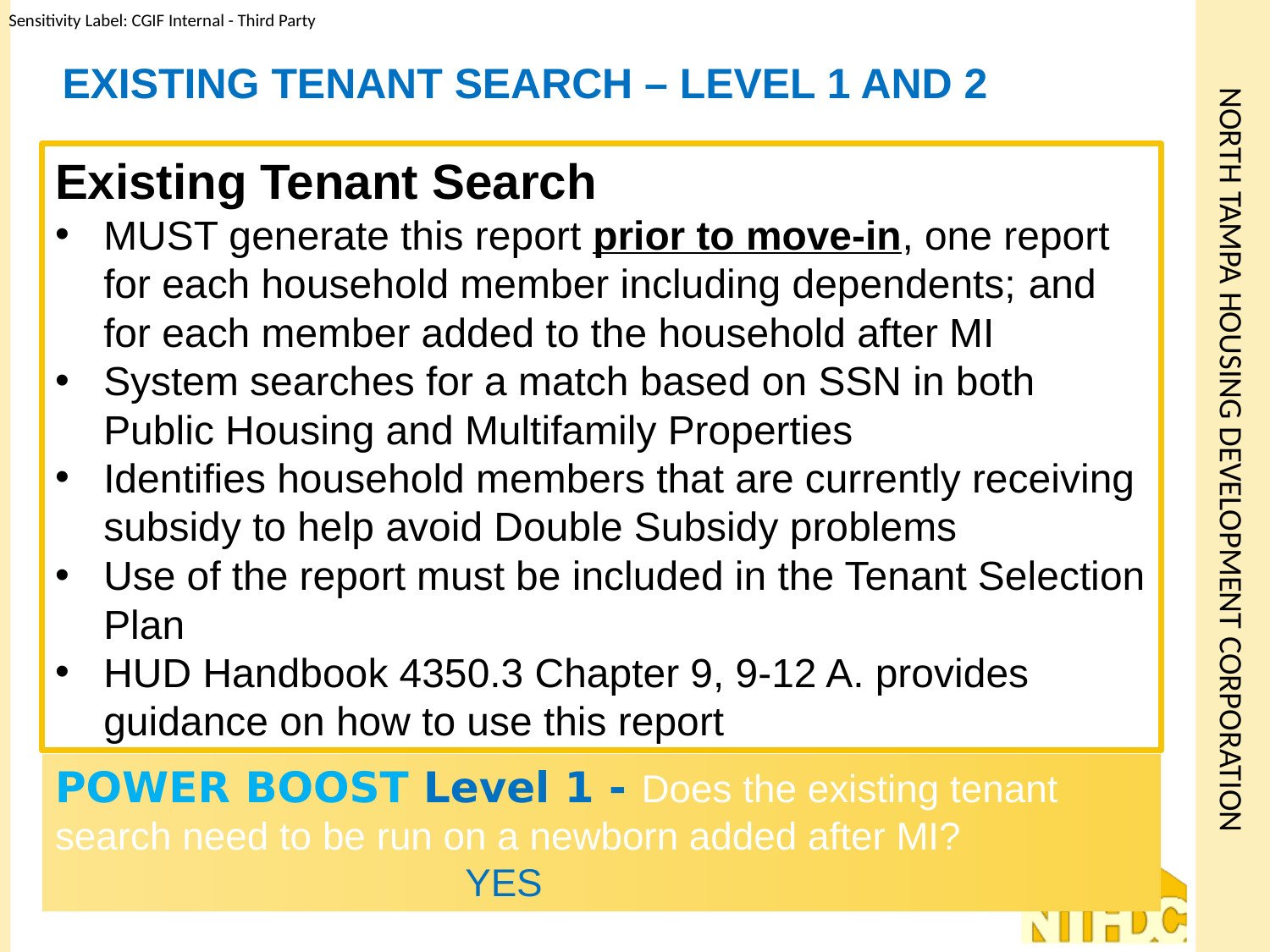

# Existing Tenant Search – Level 1 and 2
Existing Tenant Search
MUST generate this report prior to move-in, one report for each household member including dependents; and for each member added to the household after MI
System searches for a match based on SSN in both Public Housing and Multifamily Properties
Identifies household members that are currently receiving subsidy to help avoid Double Subsidy problems
Use of the report must be included in the Tenant Selection Plan
HUD Handbook 4350.3 Chapter 9, 9-12 A. provides guidance on how to use this report
POWER BOOST Level 1 - Does the existing tenant search need to be run on a newborn added after MI?
                                      YES